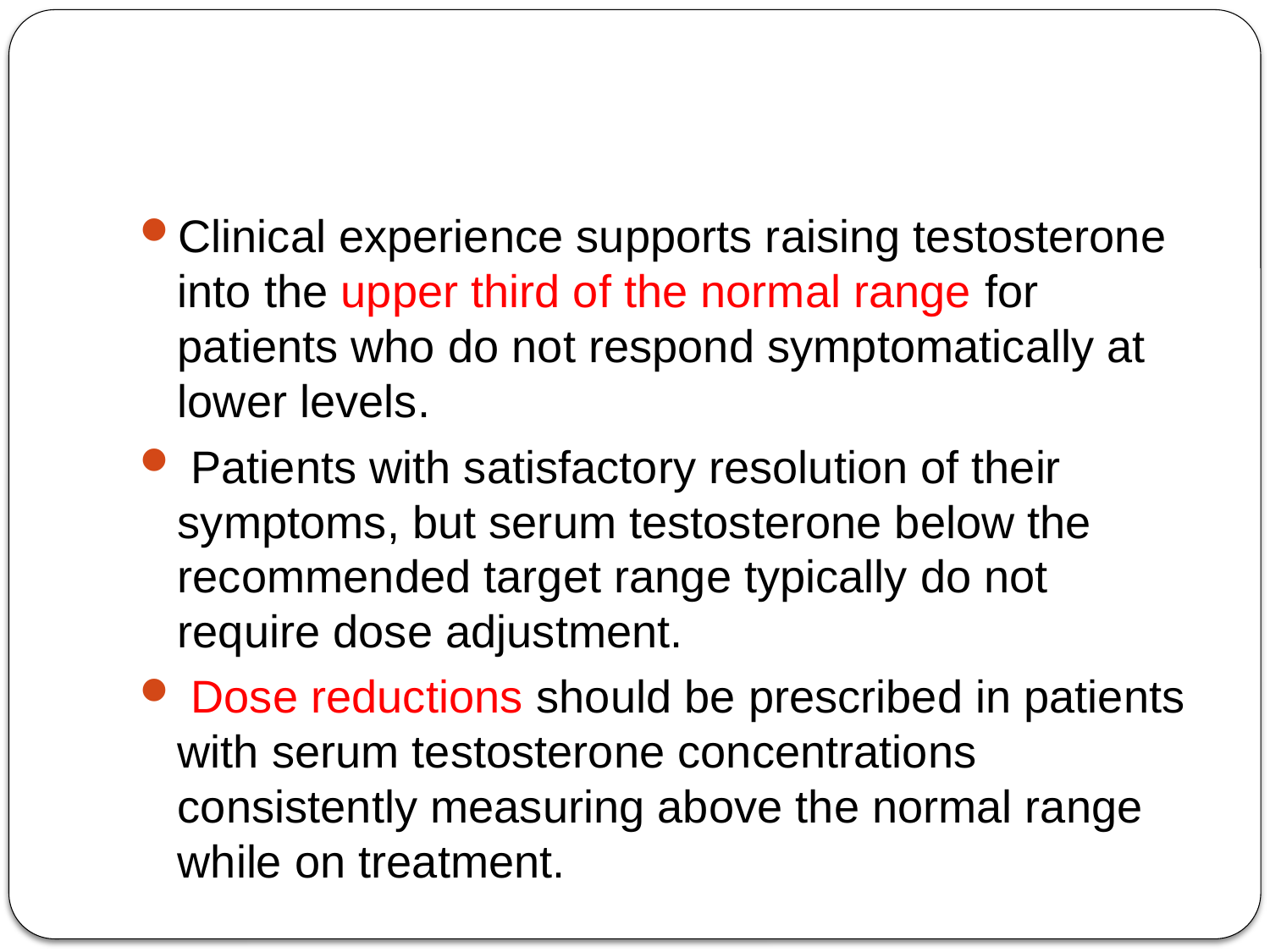

#
Clinical experience supports raising testosterone into the upper third of the normal range for patients who do not respond symptomatically at lower levels.
 Patients with satisfactory resolution of their symptoms, but serum testosterone below the recommended target range typically do not require dose adjustment.
 Dose reductions should be prescribed in patients with serum testosterone concentrations consistently measuring above the normal range while on treatment.